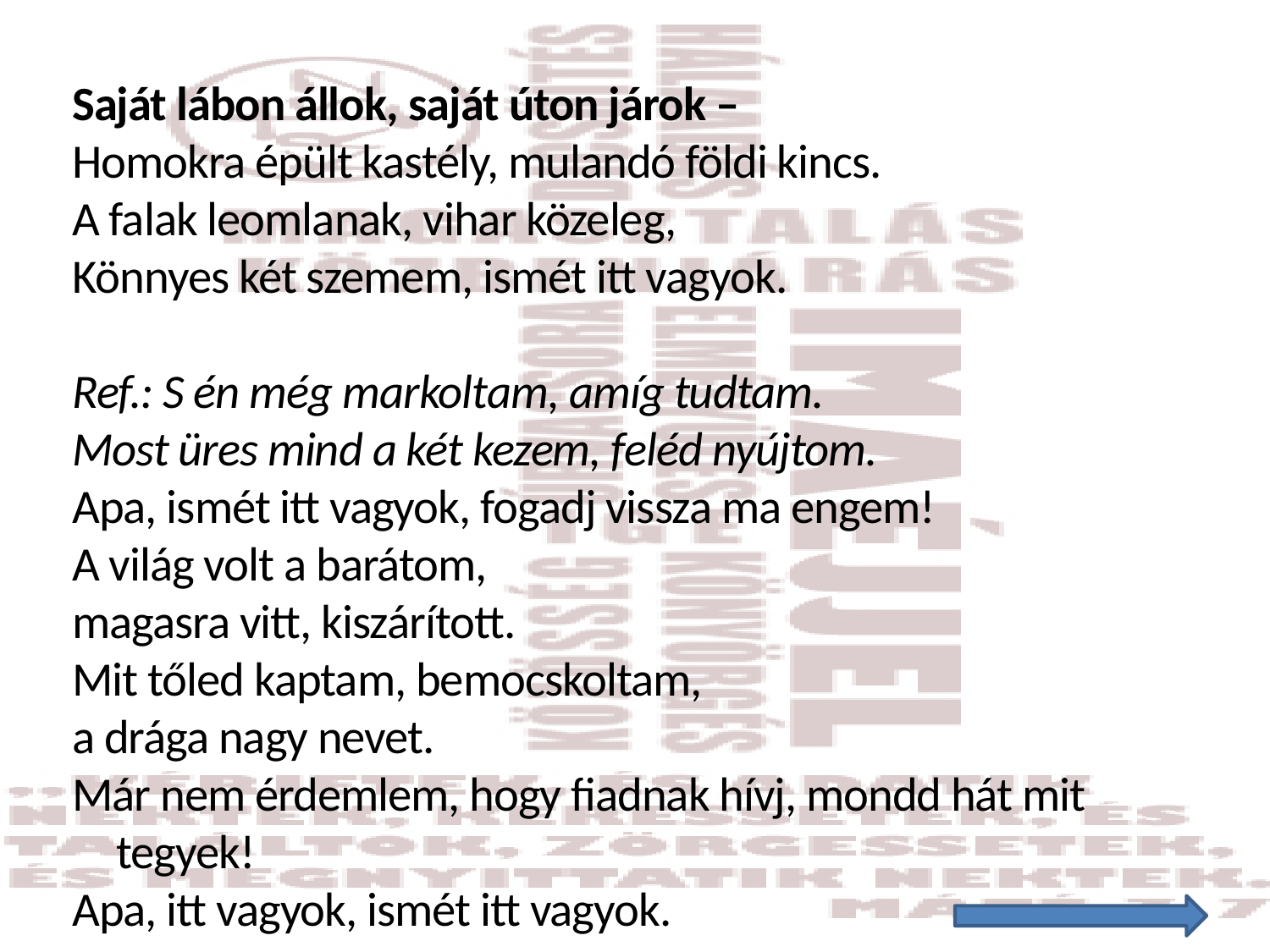

#
Saját lábon állok, saját úton járok –
Homokra épült kastély, mulandó földi kincs.
A falak leomlanak, vihar közeleg,
Könnyes két szemem, ismét itt vagyok.

Ref.: S én még markoltam, amíg tudtam.
Most üres mind a két kezem, feléd nyújtom.
Apa, ismét itt vagyok, fogadj vissza ma engem!
A világ volt a barátom,
magasra vitt, kiszárított.
Mit tőled kaptam, bemocskoltam,
a drága nagy nevet.
Már nem érdemlem, hogy fiadnak hívj, mondd hát mit tegyek!
Apa, itt vagyok, ismét itt vagyok.